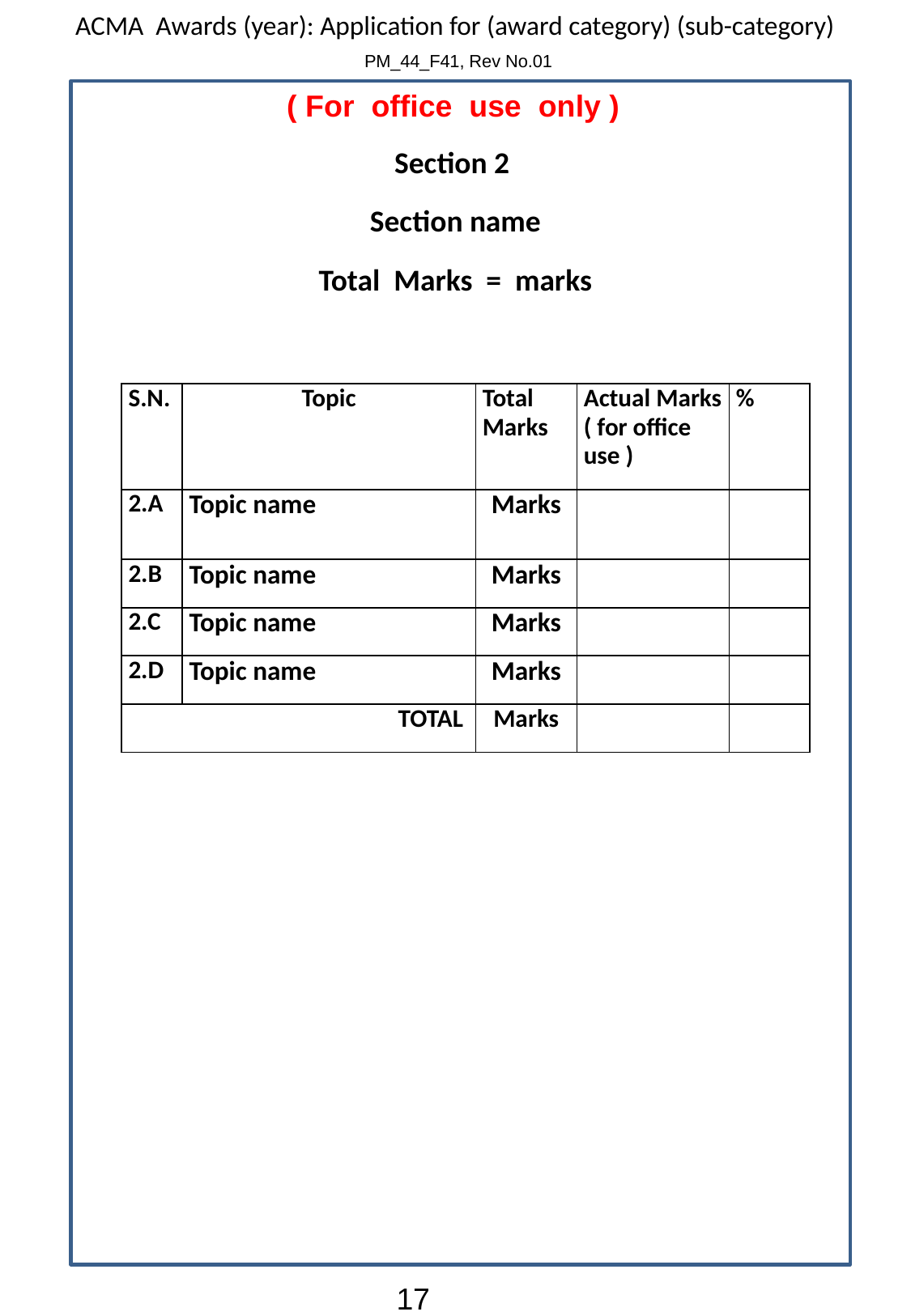

( For  office  use  only )
Section 2
Section name
Total  Marks  =  marks
| S.N. | Topic | Total Marks | Actual Marks ( for office use ) | % |
| --- | --- | --- | --- | --- |
| 2.A | Topic name | Marks |  |  |
| 2.B | Topic name | Marks |  |  |
| 2.C | Topic name | Marks |  |  |
| 2.D | Topic name | Marks |  |  |
| TOTAL |  | Marks |  |  |